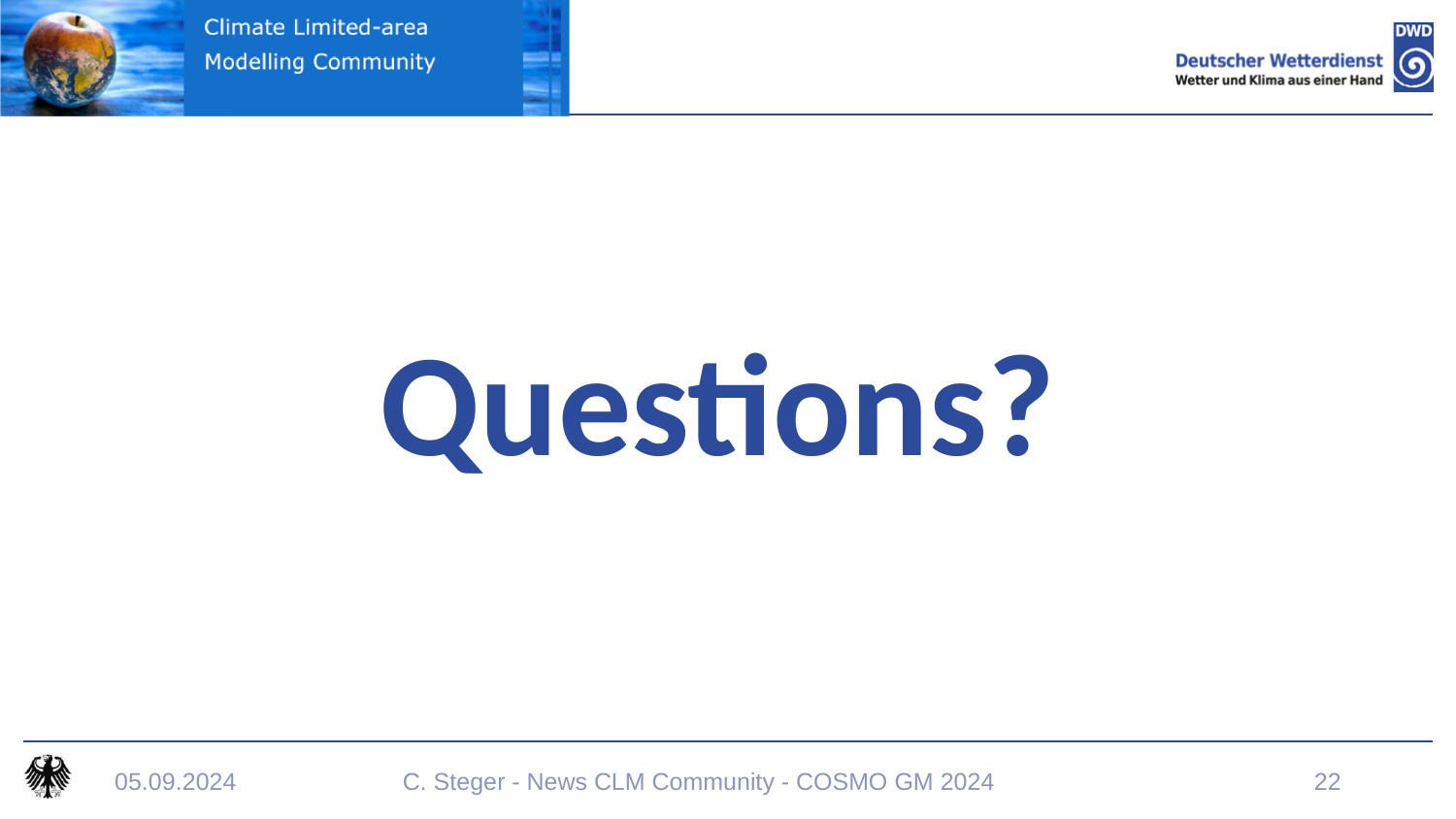

# Questions?
05.09.2024
C. Steger - News CLM Community - COSMO GM 2024
22